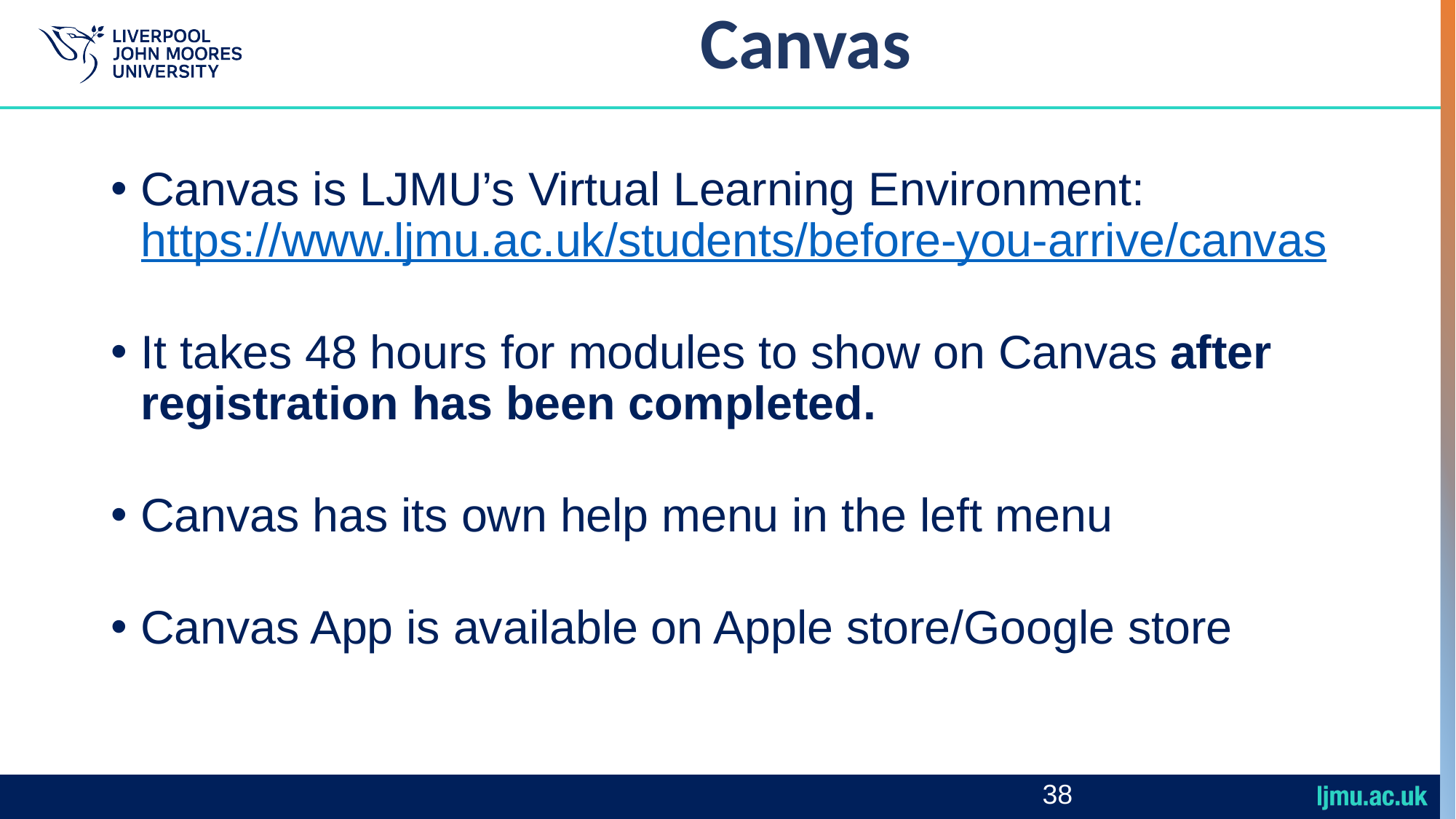

Canvas

Canvas is LJMU’s Virtual Learning Environment: https://www.ljmu.ac.uk/students/before-you-arrive/canvas

It takes 48 hours for modules to show on Canvas after registration has been completed.

Canvas has its own help menu in the left menu

Canvas App is available on Apple store/Google store

38